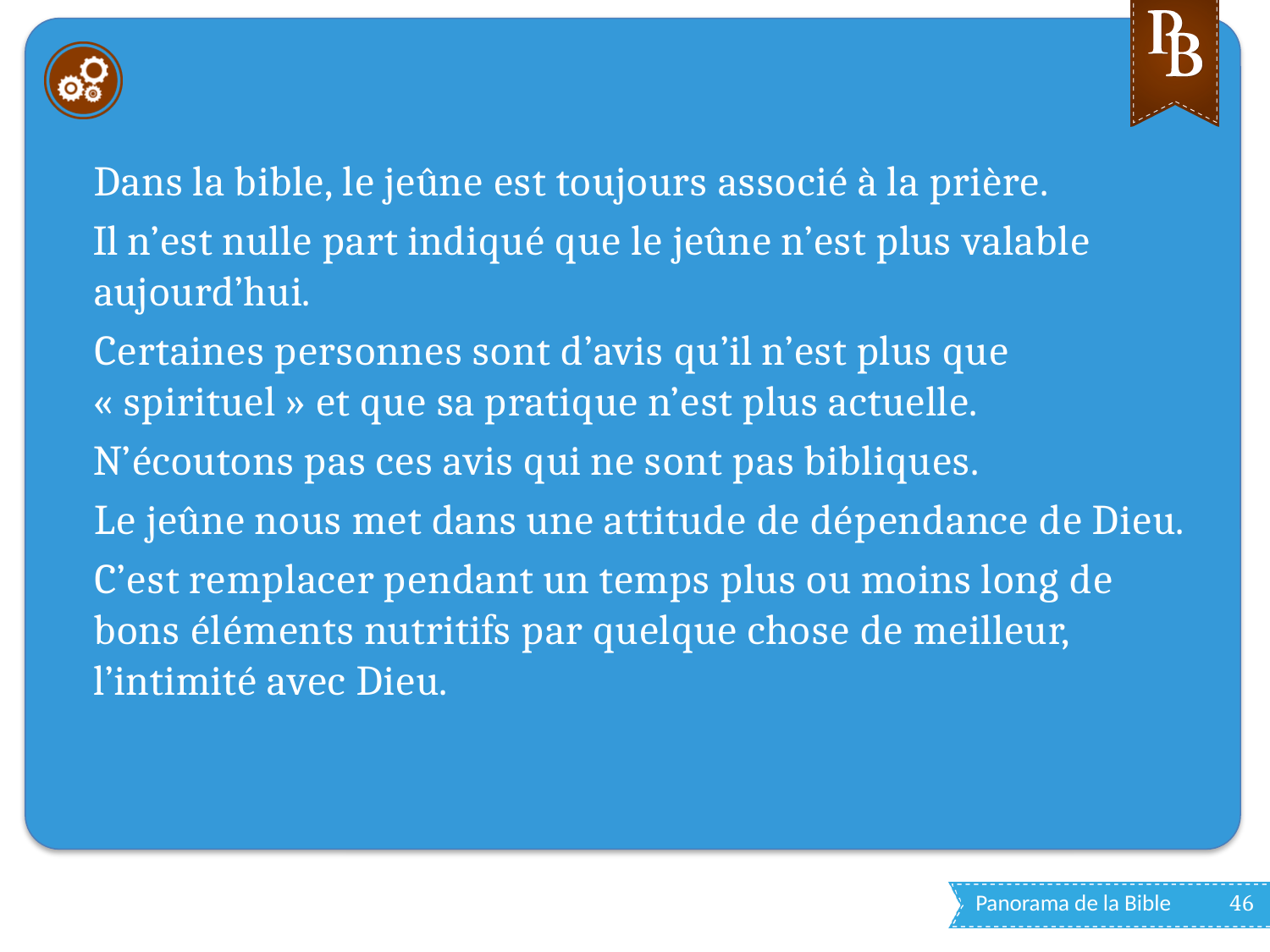

#
Dans la bible, le jeûne est toujours associé à la prière.
Il n’est nulle part indiqué que le jeûne n’est plus valable aujourd’hui.
Certaines personnes sont d’avis qu’il n’est plus que « spirituel » et que sa pratique n’est plus actuelle.
N’écoutons pas ces avis qui ne sont pas bibliques.
Le jeûne nous met dans une attitude de dépendance de Dieu.
C’est remplacer pendant un temps plus ou moins long de bons éléments nutritifs par quelque chose de meilleur, l’intimité avec Dieu.